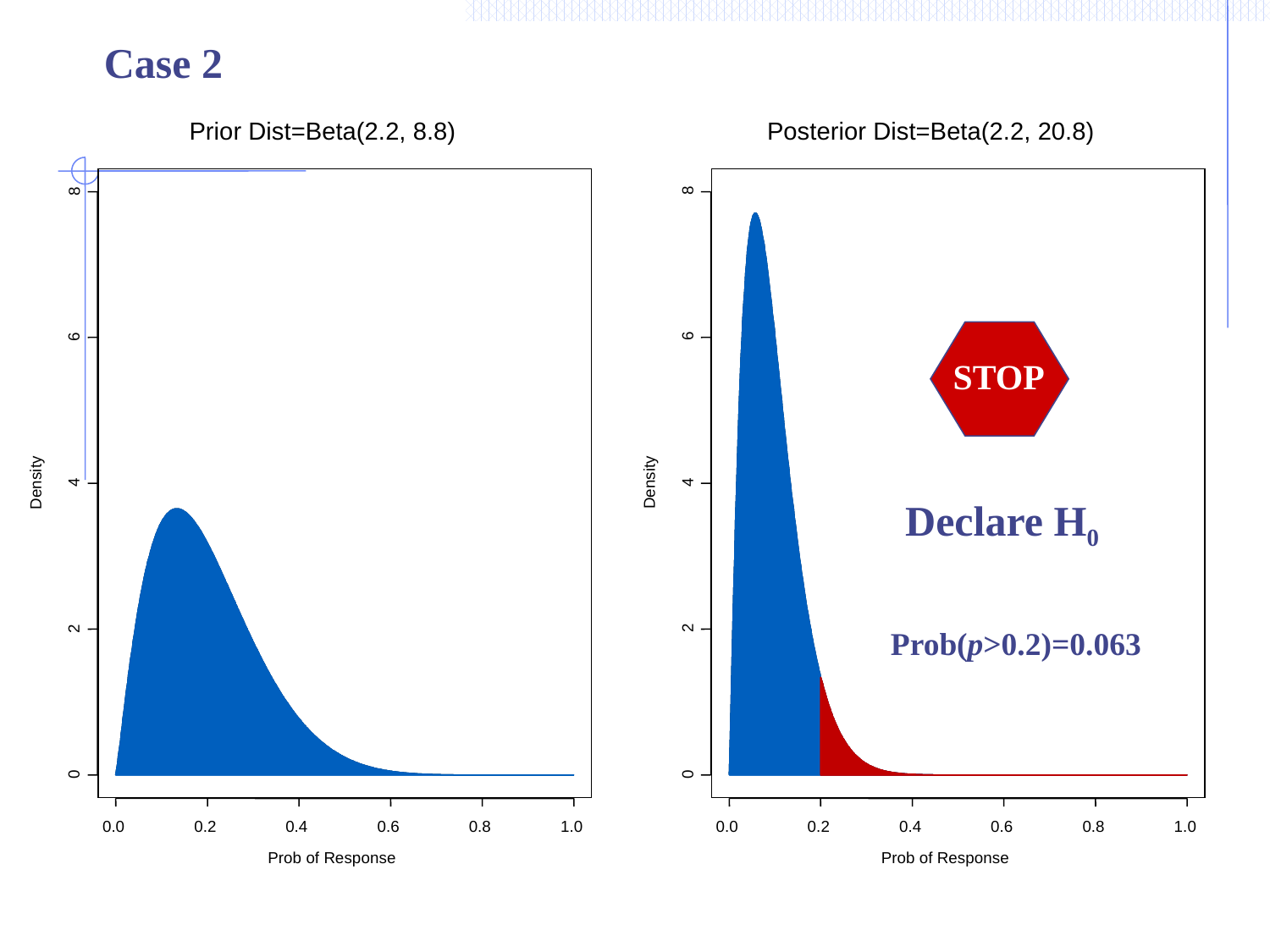

Case 2

Prior Dist=Beta(2.2, 8.8)
Posterior Dist=Beta(2.2, 20.8)

8
8

Prob(p > 0.2) = 0.063

STOP
Declare H0
6

6

Density
4
Density
4

Prob(p>0.2)=0.063
2
2

0
0

0.0
0.2
0.4
0.6
0.8
1.0
0.0
0.2
0.4
0.6
0.8
1.0
Prob of Response
Prob of Response